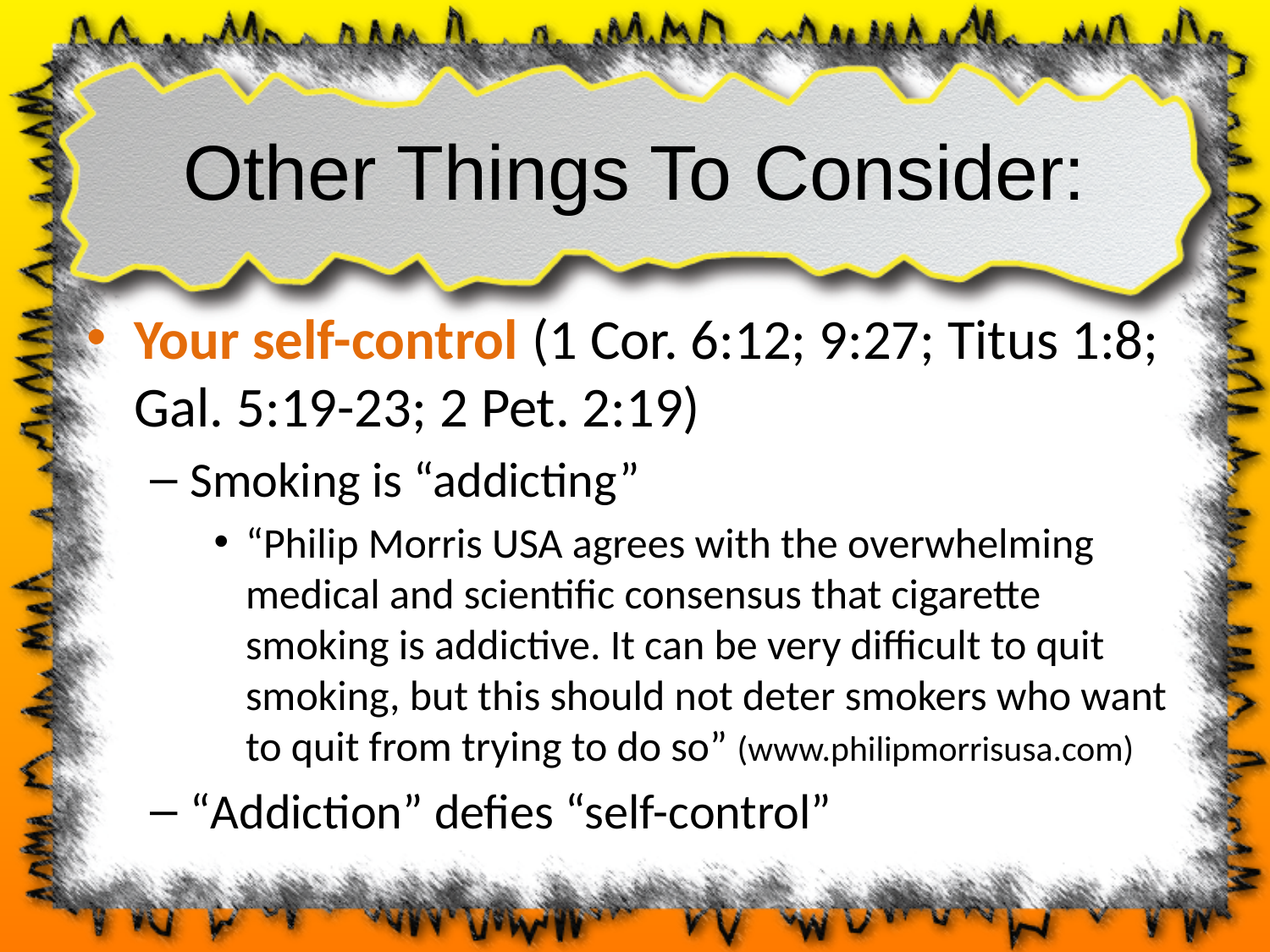

# Other Things To Consider:
Your self-control (1 Cor. 6:12; 9:27; Titus 1:8; Gal. 5:19-23; 2 Pet. 2:19)
Smoking is “addicting”
“Philip Morris USA agrees with the overwhelming medical and scientific consensus that cigarette smoking is addictive. It can be very difficult to quit smoking, but this should not deter smokers who want to quit from trying to do so” (www.philipmorrisusa.com)
“Addiction” defies “self-control”